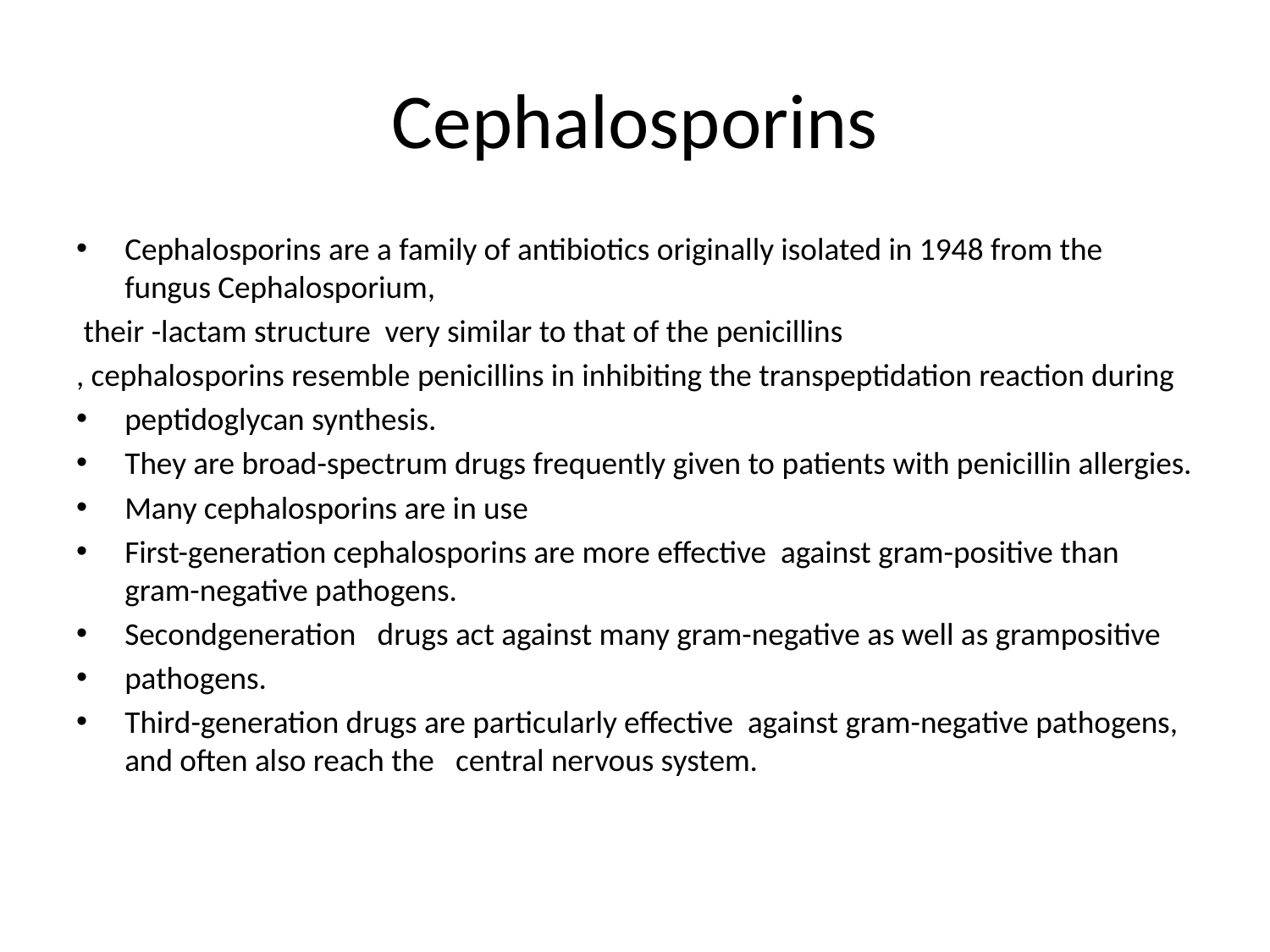

# Cephalosporins
Cephalosporins are a family of antibiotics originally isolated in 1948 from the fungus Cephalosporium,
 their -lactam structure  very similar to that of the penicillins
, cephalosporins resemble penicillins in inhibiting the transpeptidation reaction during
peptidoglycan synthesis.
They are broad-spectrum drugs frequently given to patients with penicillin allergies.
Many cephalosporins are in use
First-generation cephalosporins are more effective  against gram-positive than gram-negative pathogens.
Secondgeneration   drugs act against many gram-negative as well as grampositive
pathogens.
Third-generation drugs are particularly effective  against gram-negative pathogens, and often also reach the   central nervous system.